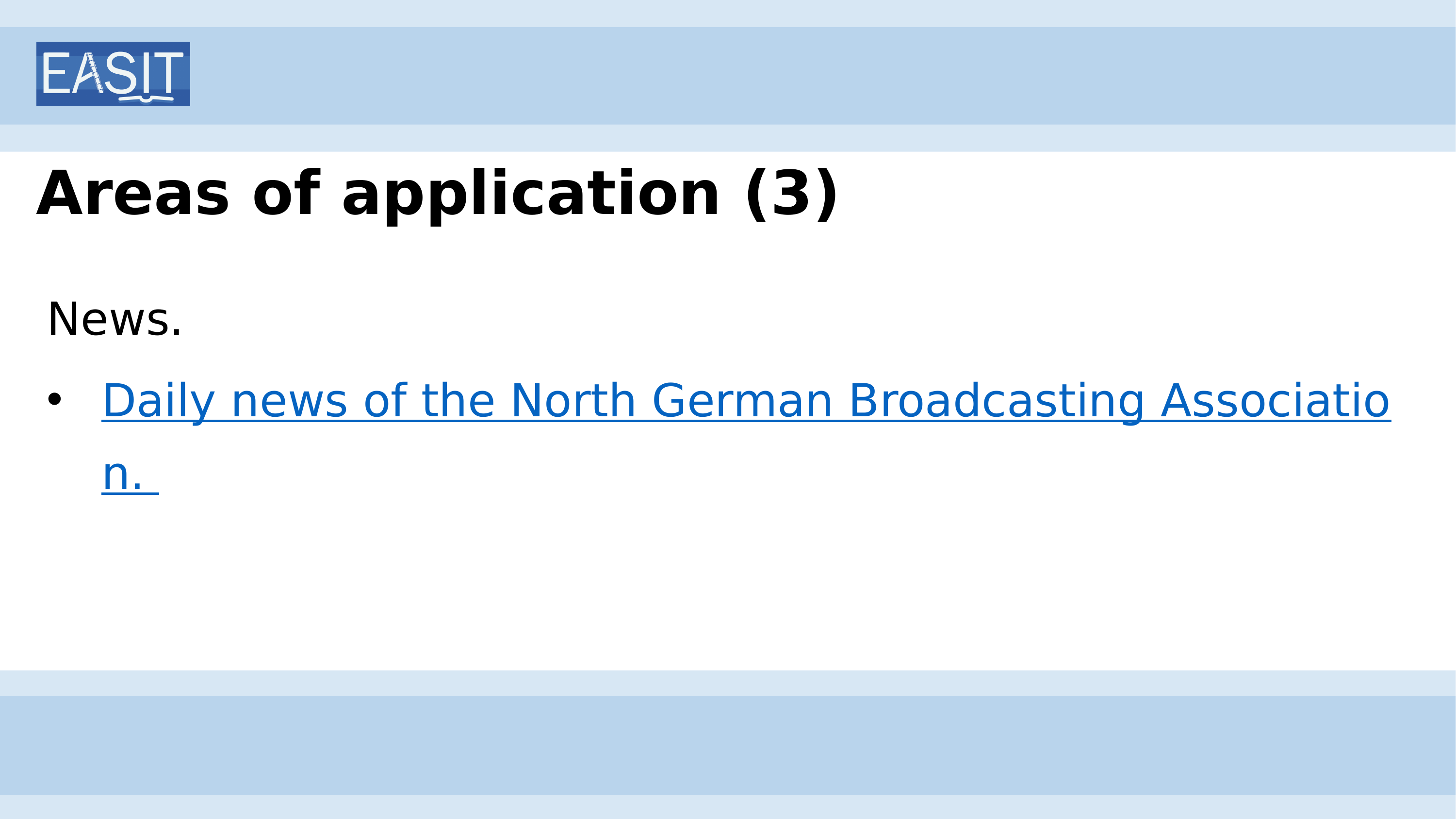

# Areas of application (3)
News.
Daily news of the North German Broadcasting Association.